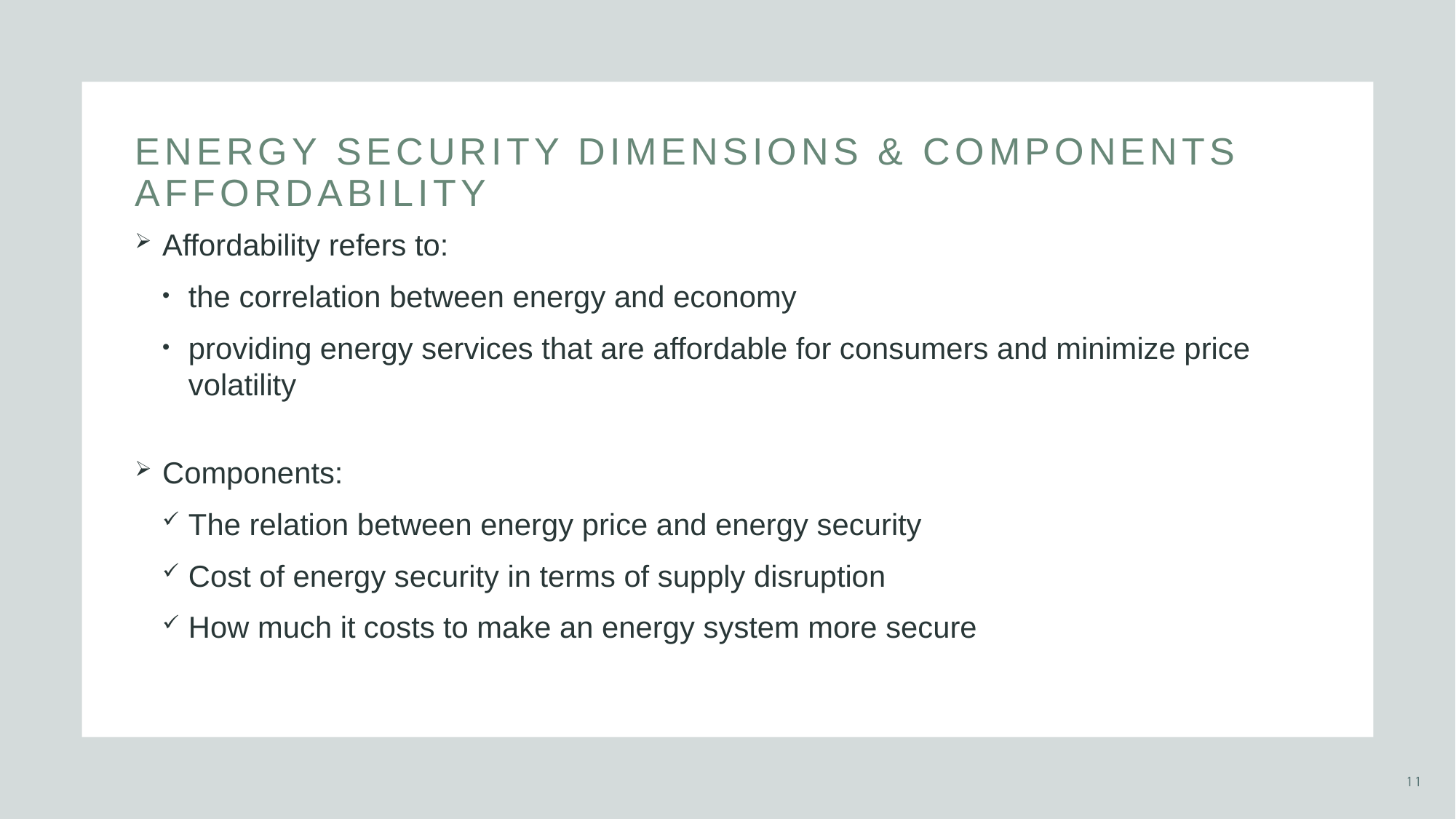

# energy security dimensions & components Affordability
Affordability refers to:
the correlation between energy and economy
providing energy services that are affordable for consumers and minimize price volatility
Components:
The relation between energy price and energy security
Cost of energy security in terms of supply disruption
How much it costs to make an energy system more secure

11